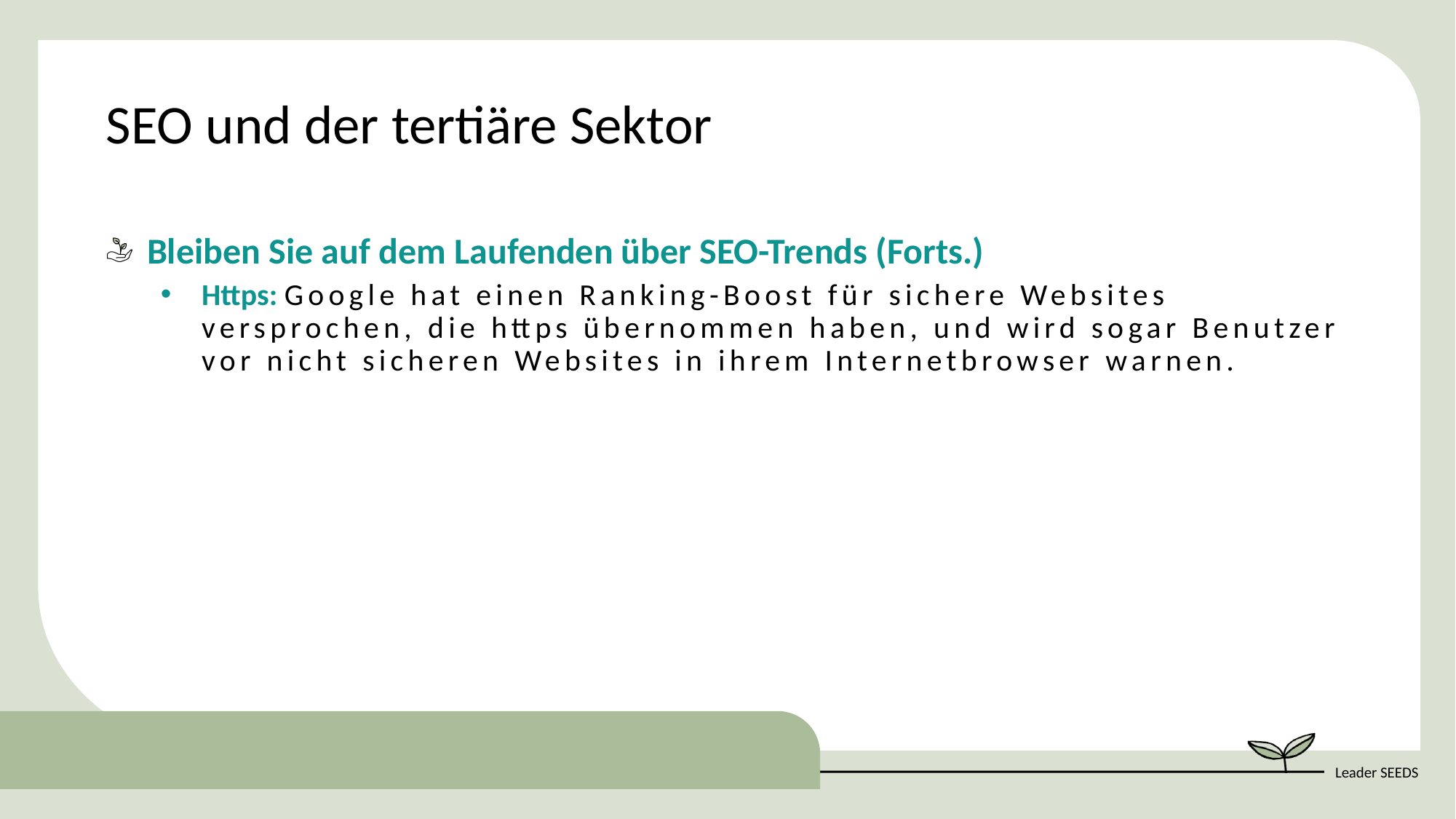

SEO und der tertiäre Sektor

Bleiben Sie auf dem Laufenden über SEO-Trends (Forts.)
Https: Google hat einen Ranking-Boost für sichere Websites versprochen, die https übernommen haben, und wird sogar Benutzer vor nicht sicheren Websites in ihrem Internetbrowser warnen.